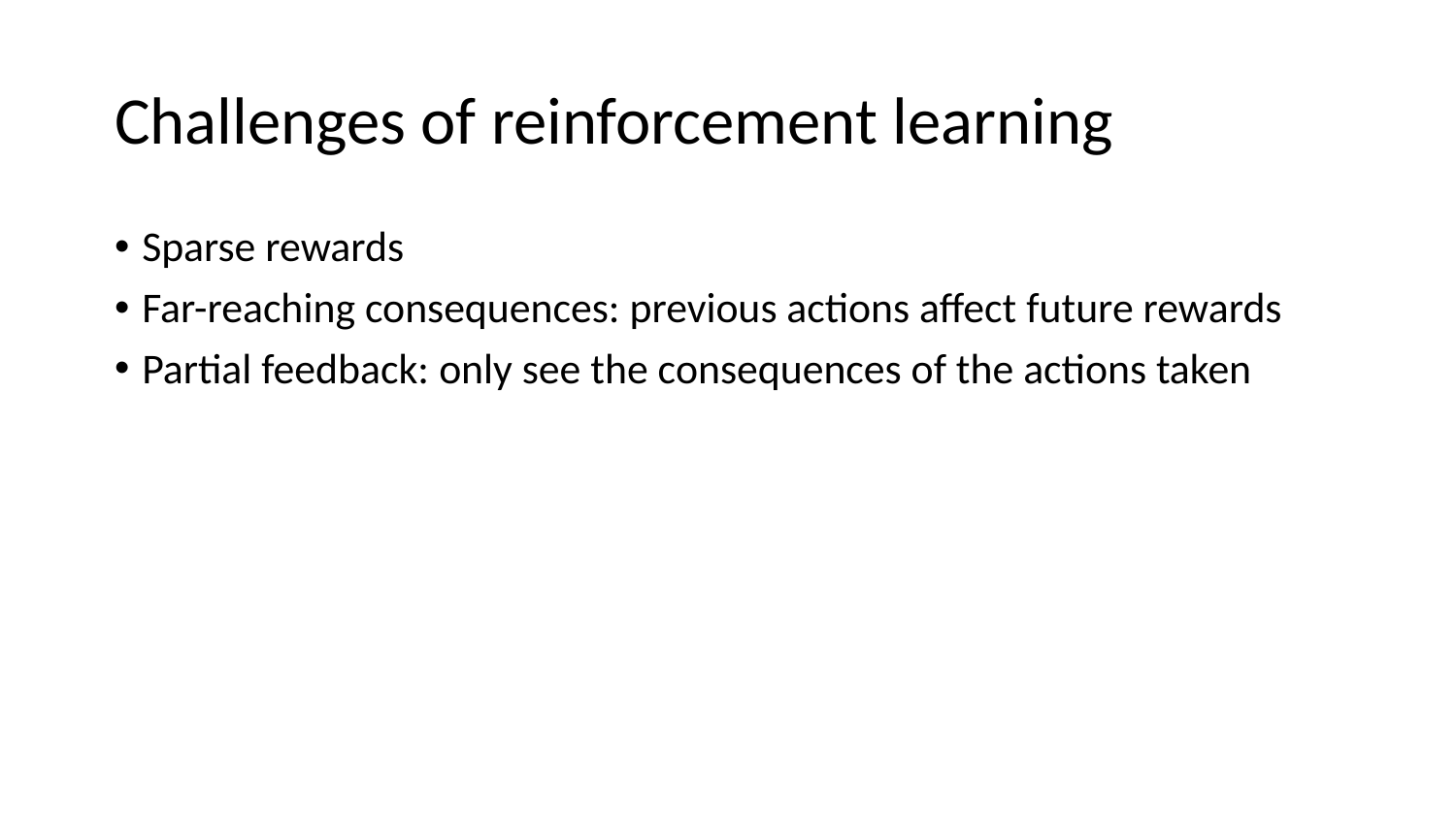

# Challenges of reinforcement learning
Sparse rewards
Far-reaching consequences: previous actions affect future rewards
Partial feedback: only see the consequences of the actions taken